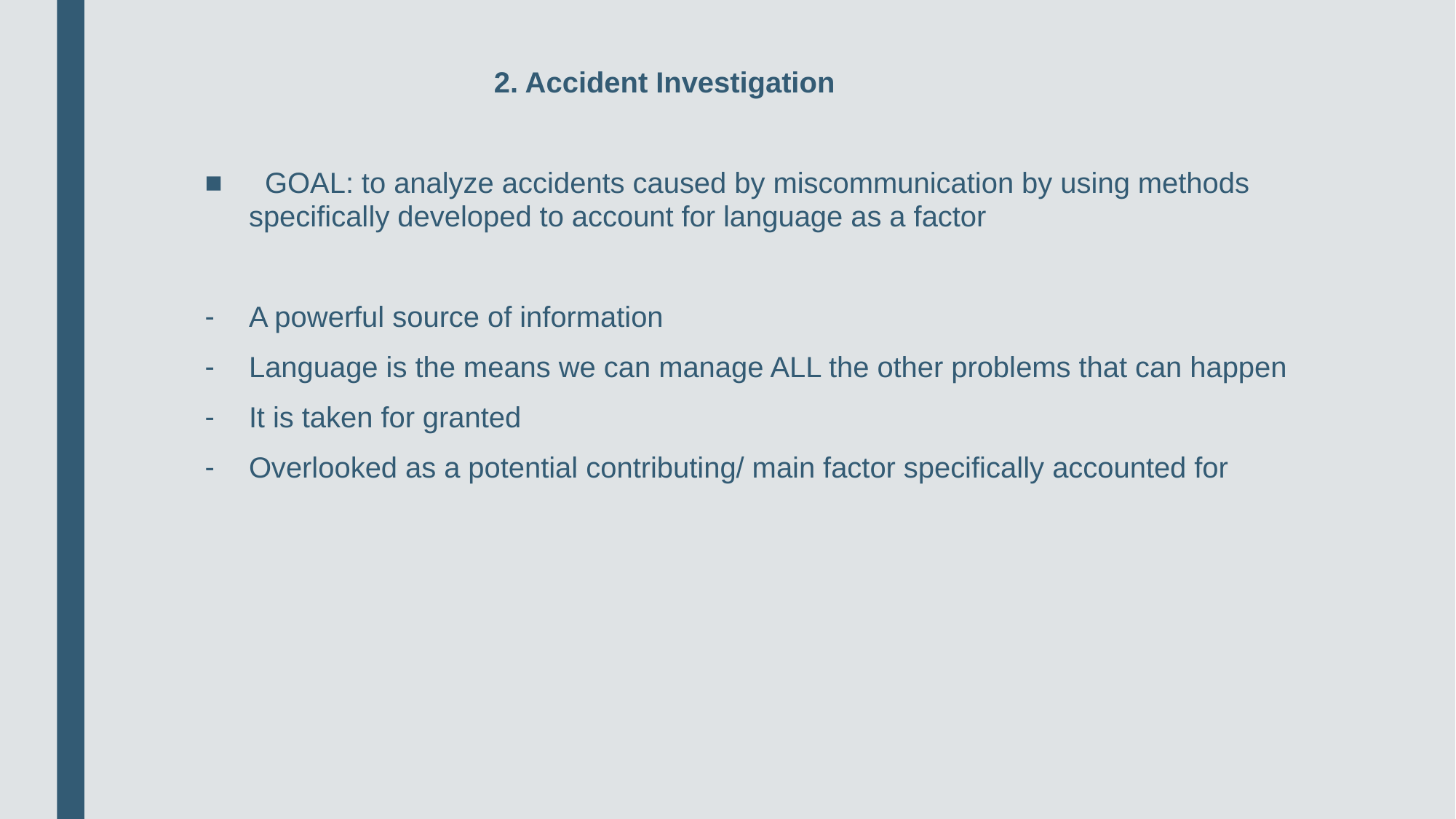

2. Accident Investigation

  GOAL: to analyze accidents caused by miscommunication by using methods specifically developed to account for language as a factor

A powerful source of information
Language is the means we can manage ALL the other problems that can happen
It is taken for granted
Overlooked as a potential contributing/ main factor specifically accounted for